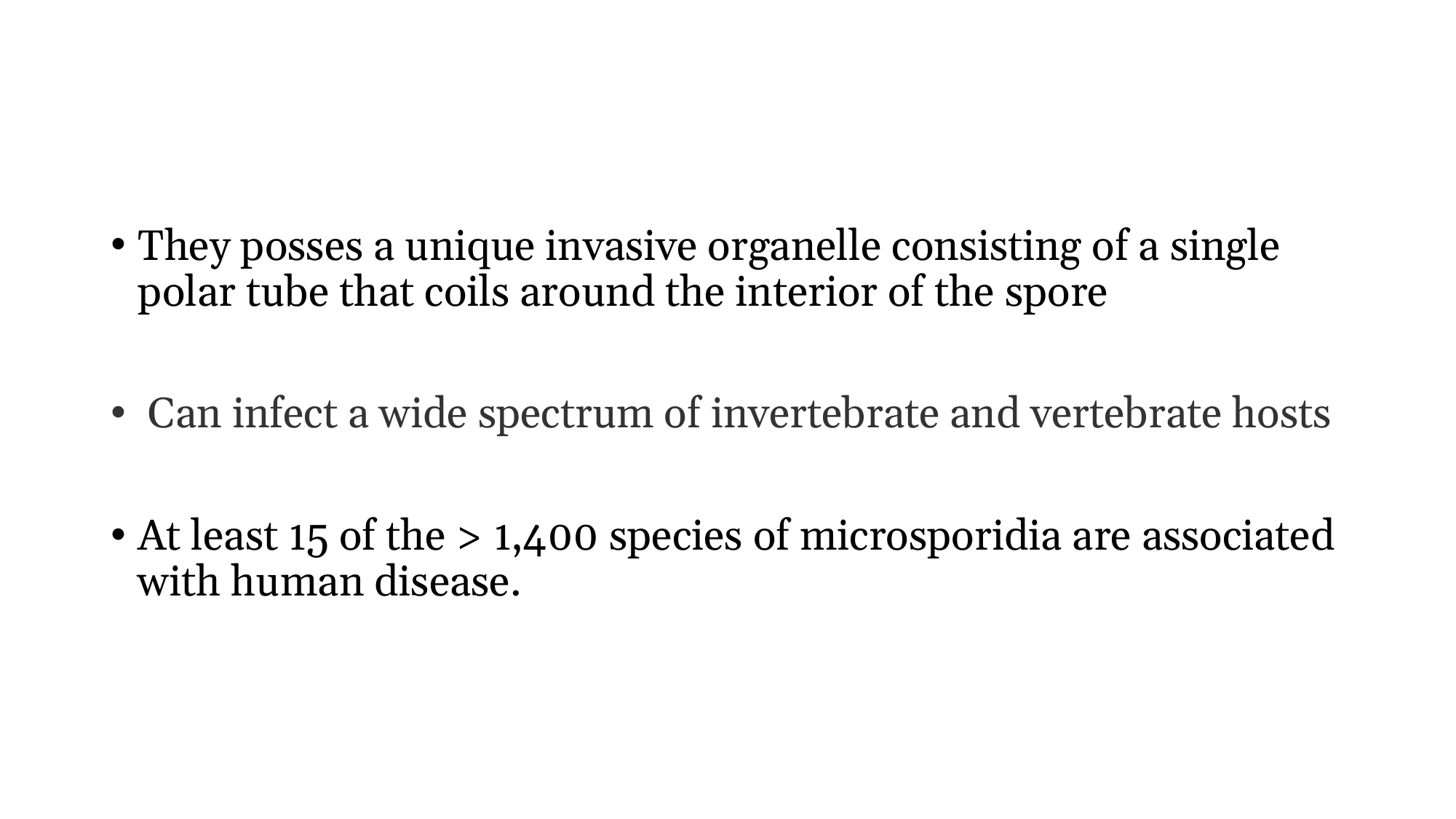

They posses a unique invasive organelle consisting of a single polar tube that coils around the interior of the spore

 Can infect a wide spectrum of invertebrate and vertebrate hosts

At least 15 of the > 1,400 species of microsporidia are associated with human disease.